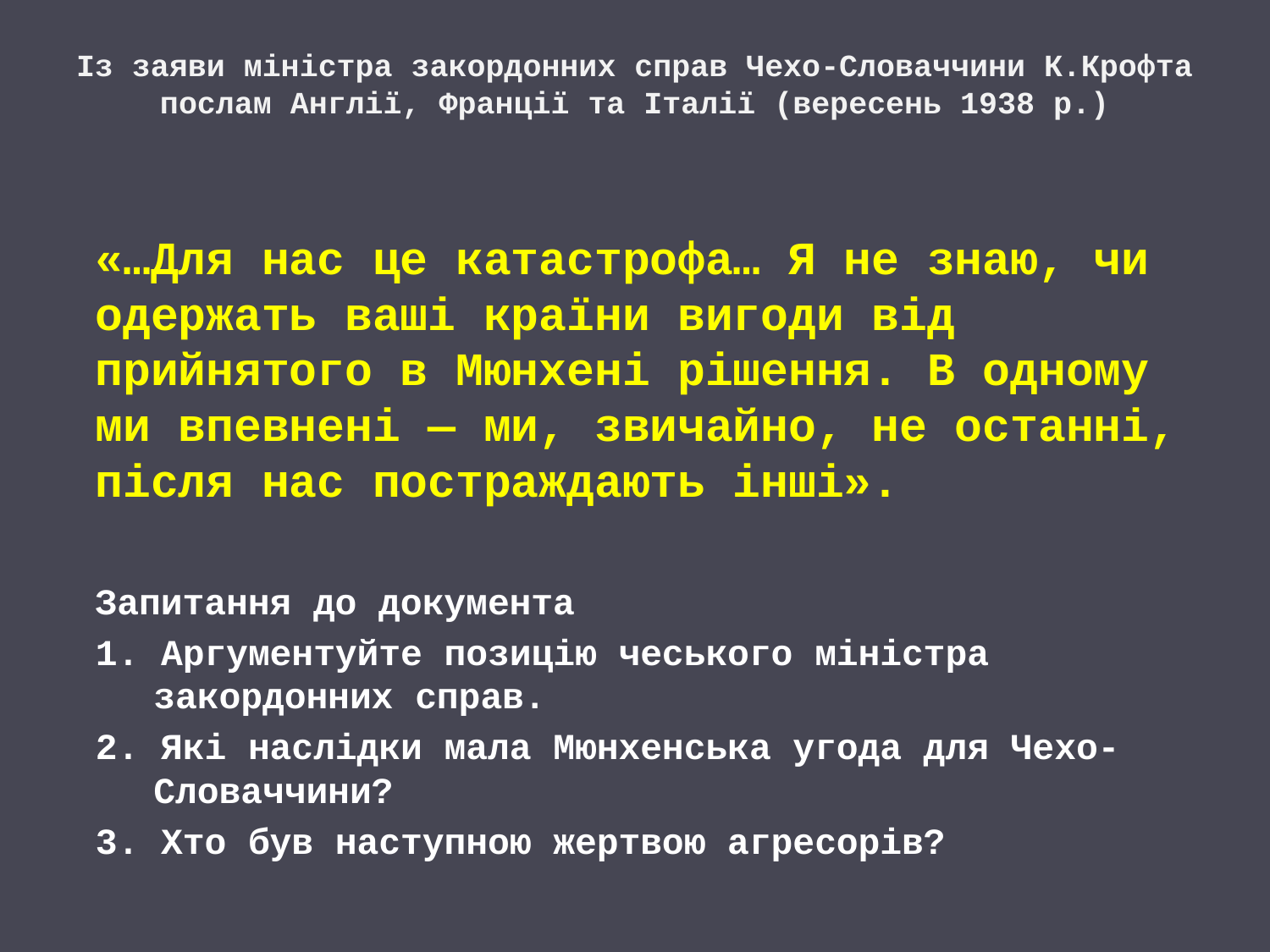

# Із заяви міністра закордонних справ Чехо-Словаччини К.Крофта послам Англії, Франції та Італії (вересень 1938 р.)
«…Для нас це катастрофа… Я не знаю, чи одержать ваші країни вигоди від прийнятого в Мюнхені рішення. В одному ми впевнені — ми, звичайно, не останні, після нас постраждають інші».

Запитання до документа
1. Аргументуйте позицію чеського міністра закордонних справ.
2. Які наслідки мала Мюнхенська угода для Чехо-Словаччини?
3. Хто був наступною жертвою агресорів?